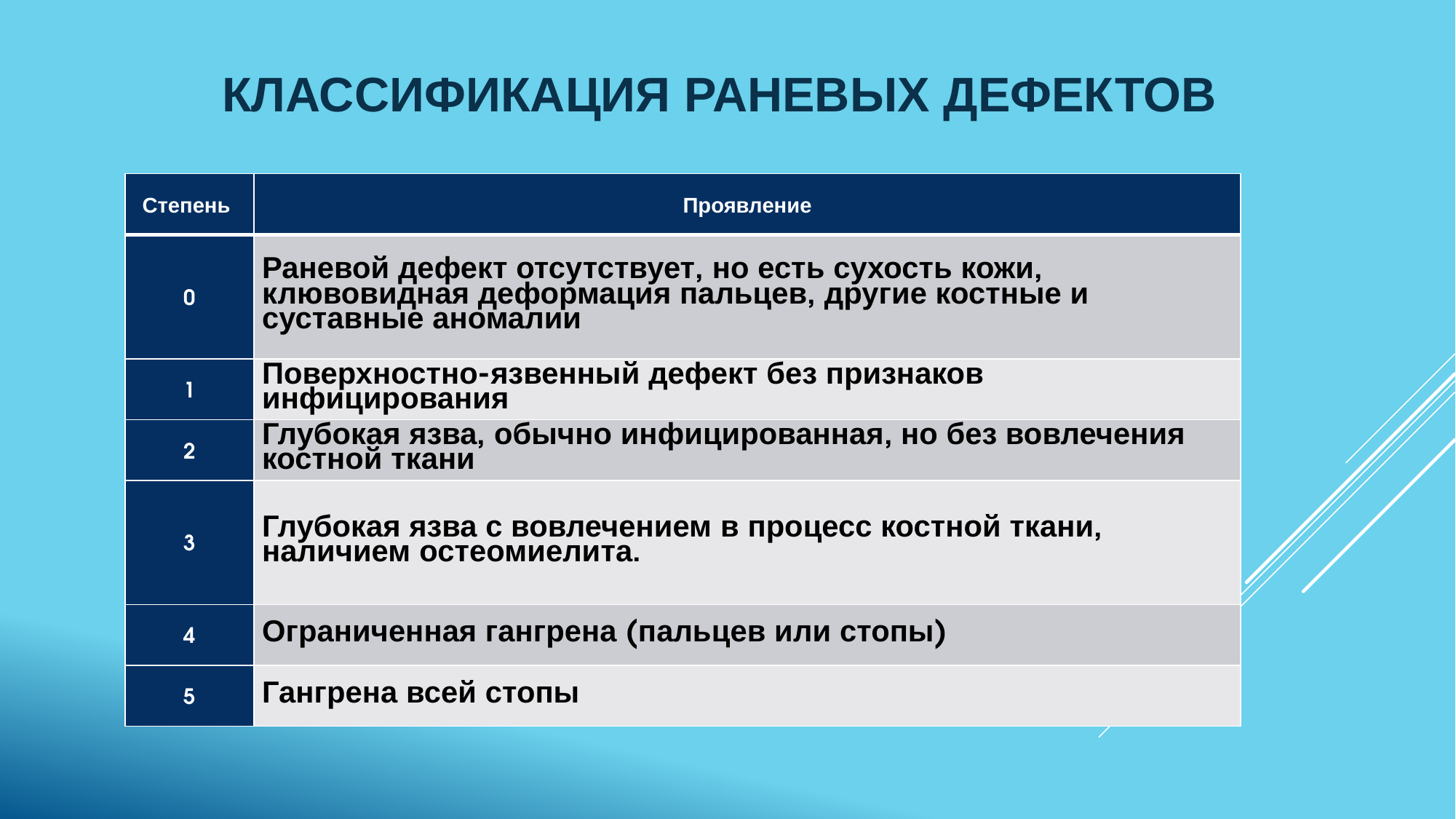

# Классификация раневых дефектов
| Степень | Проявление |
| --- | --- |
| 0 | Раневой дефект отсутствует, но есть сухость кожи, клювовидная деформация пальцев, другие костные и суставные аномалии |
| 1 | Поверхностно-язвенный дефект без признаков инфицирования |
| 2 | Глубокая язва, обычно инфицированная, но без вовлечения костной ткани |
| 3 | Глубокая язва с вовлечением в процесс костной ткани, наличием остеомиелита. |
| 4 | Ограниченная гангрена (пальцев или стопы) |
| 5 | Гангрена всей стопы |